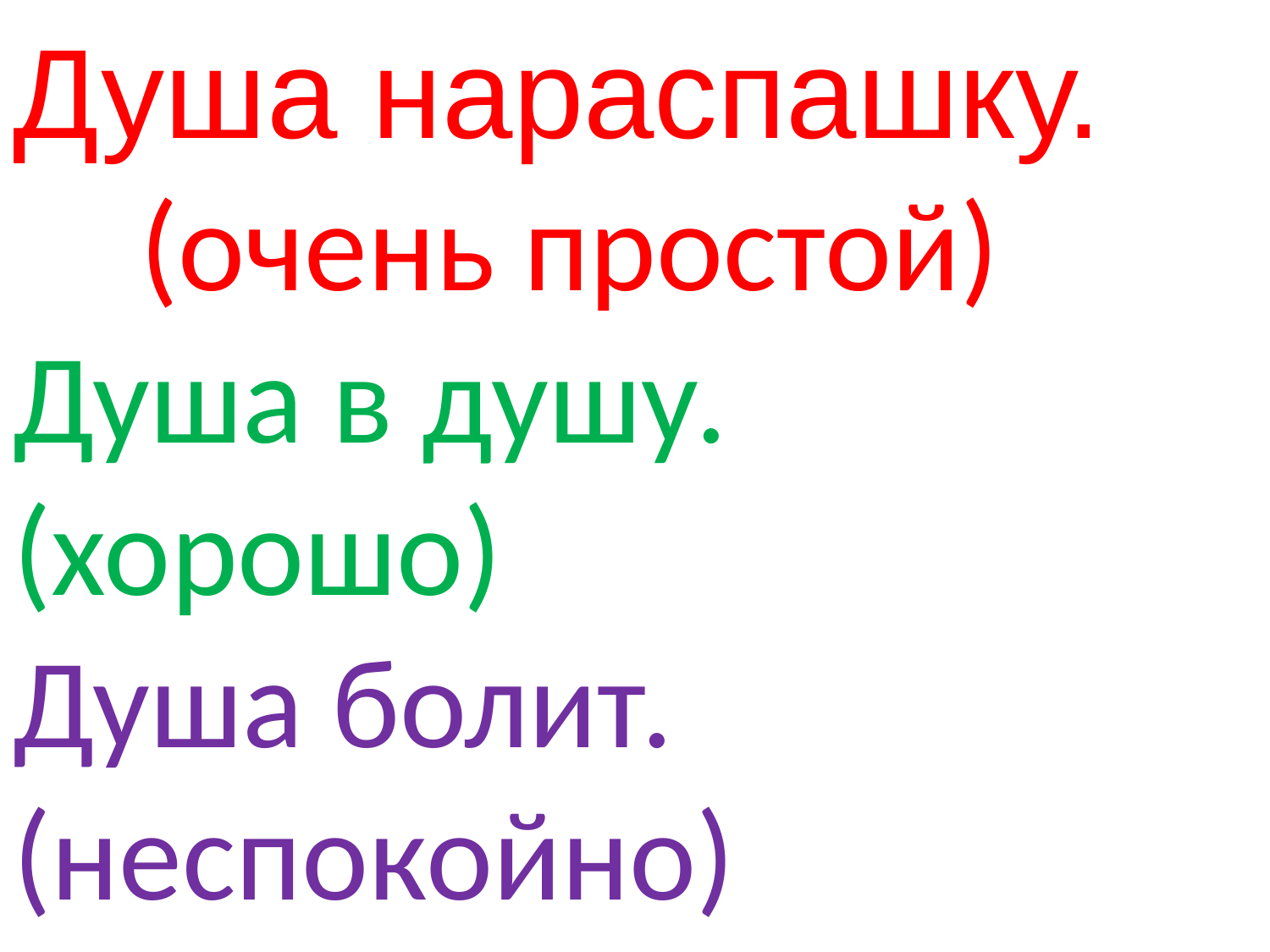

Душа нараспашку.		(очень простой)
Душа в душу.			(хорошо)
Душа болит.			(неспокойно)